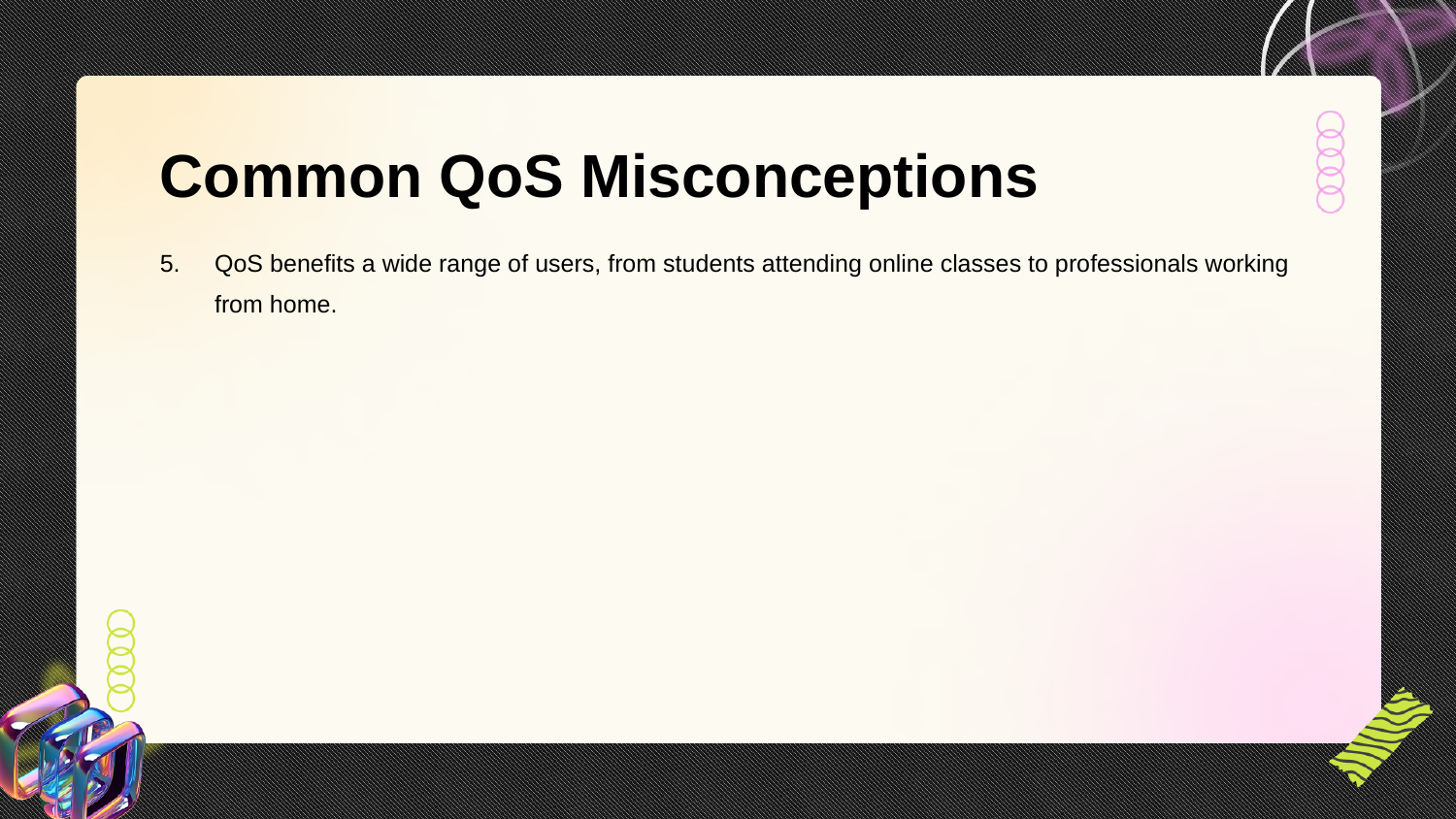

Common QoS Misconceptions
QoS benefits a wide range of users, from students attending online classes to professionals working from home.